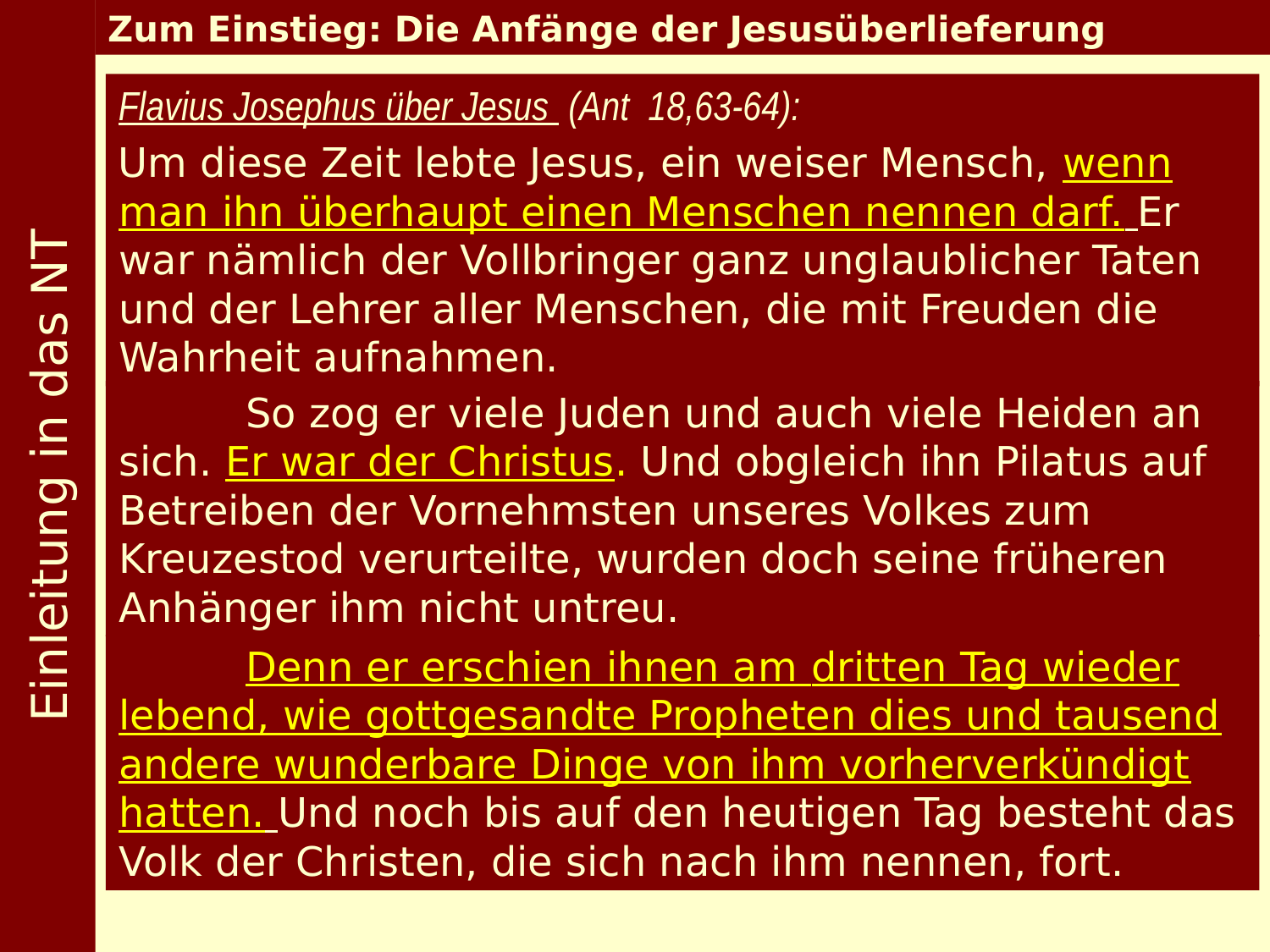

Einleitung in das NT
Zum Einstieg: Die Anfänge der Jesusüberlieferung

Flavius Josephus über Jesus  (Ant  18,63-64):
Um diese Zeit lebte Jesus, ein weiser Mensch, wenn man ihn überhaupt einen Menschen nennen darf. Er war nämlich der Vollbringer ganz unglaublicher Taten und der Lehrer aller Menschen, die mit Freuden die Wahrheit aufnahmen.
		So zog er viele Juden und auch viele Heiden an sich. Er war der Christus. Und obgleich ihn Pilatus auf Betreiben der Vornehmsten unseres Volkes zum Kreuzestod verurteilte, wurden doch seine früheren Anhänger ihm nicht untreu.
		Denn er erschien ihnen am dritten Tag wieder lebend, wie gottgesandte Propheten dies und tausend andere wunderbare Dinge von ihm vorherverkündigt hatten. Und noch bis auf den heutigen Tag besteht das Volk der Christen, die sich nach ihm nennen, fort.